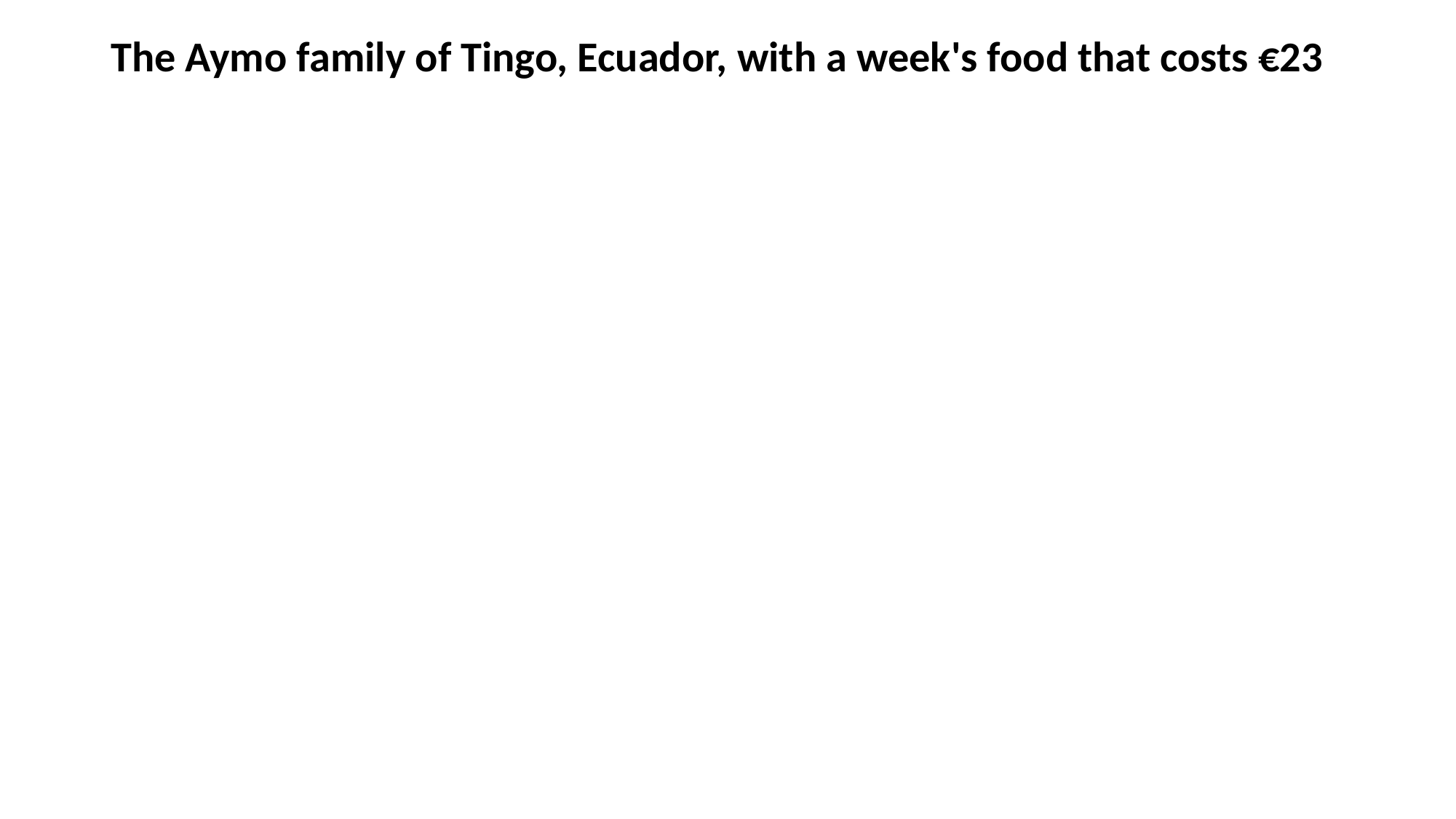

The Aymo family of Tingo, Ecuador, with a week's food that costs €23